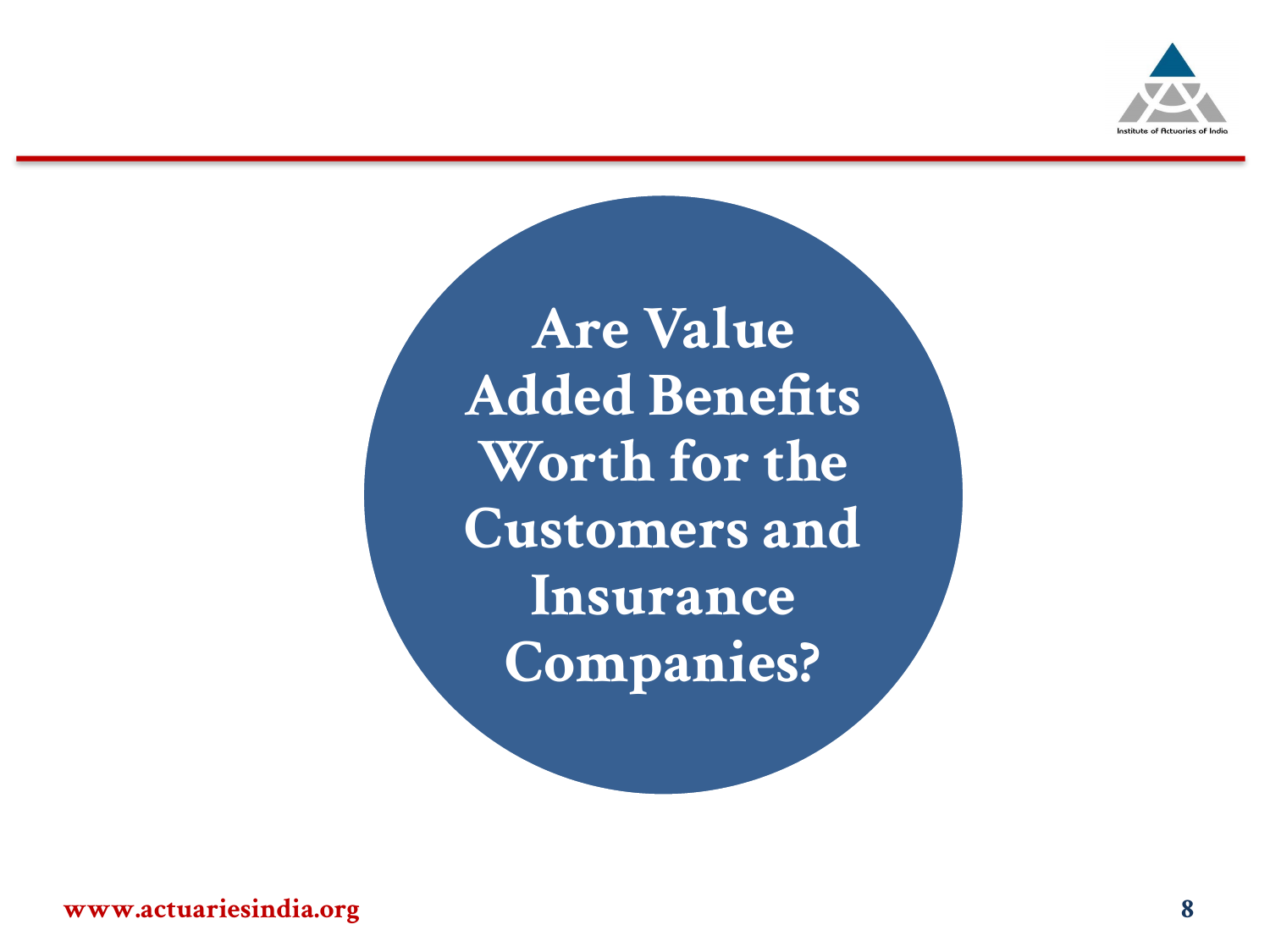

Are Value Added Benefits Worth for the Customers and Insurance Companies?
www.actuariesindia.org
8